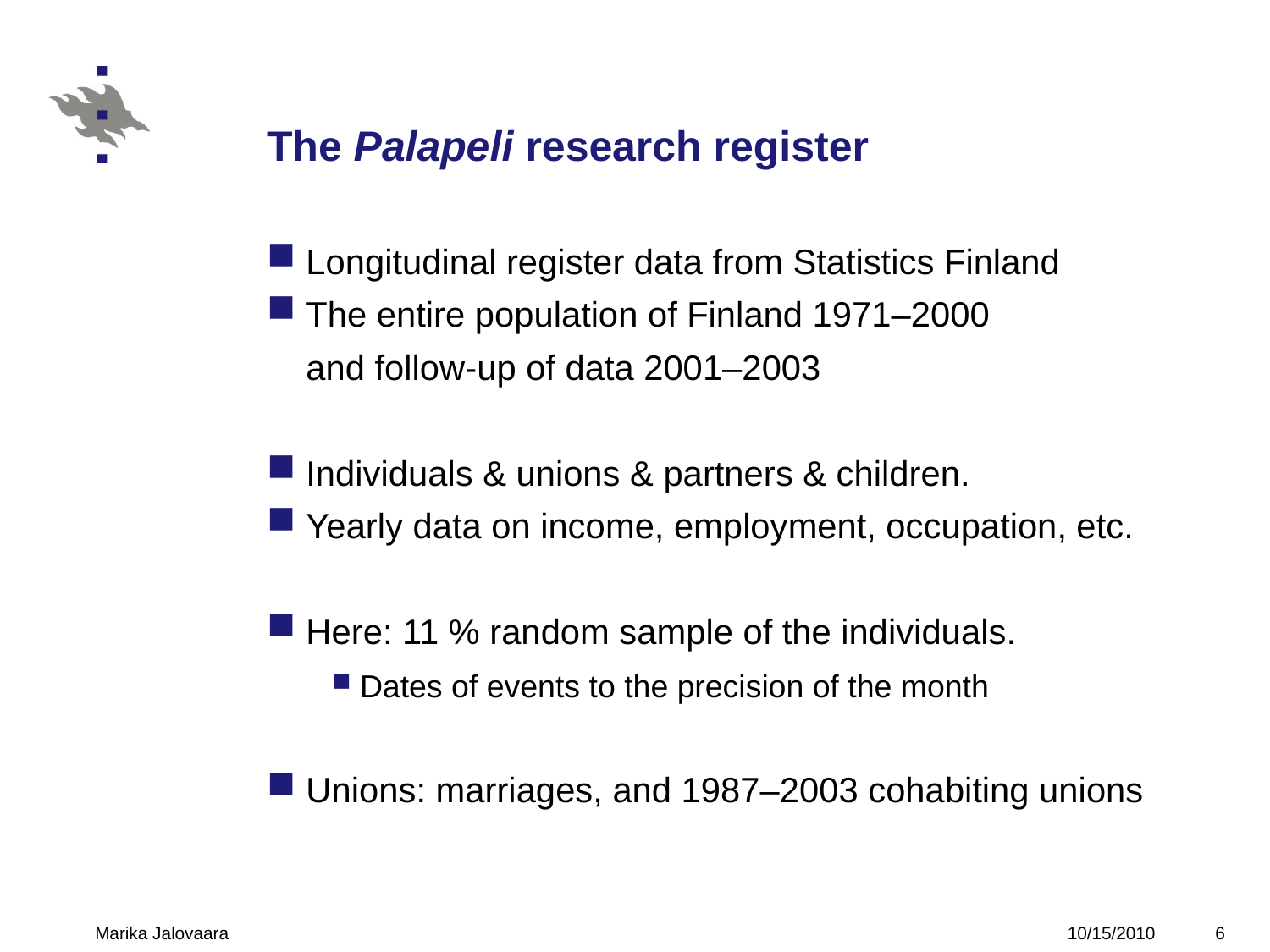

# The Palapeli research register
Longitudinal register data from Statistics Finland
The entire population of Finland 1971–2000
	and follow-up of data 2001–2003

Individuals & unions & partners & children.
Yearly data on income, employment, occupation, etc.

Here: 11 % random sample of the individuals.
Dates of events to the precision of the month

Unions: marriages, and 1987–2003 cohabiting unions

Marika Jalovaara
10/15/2010
6